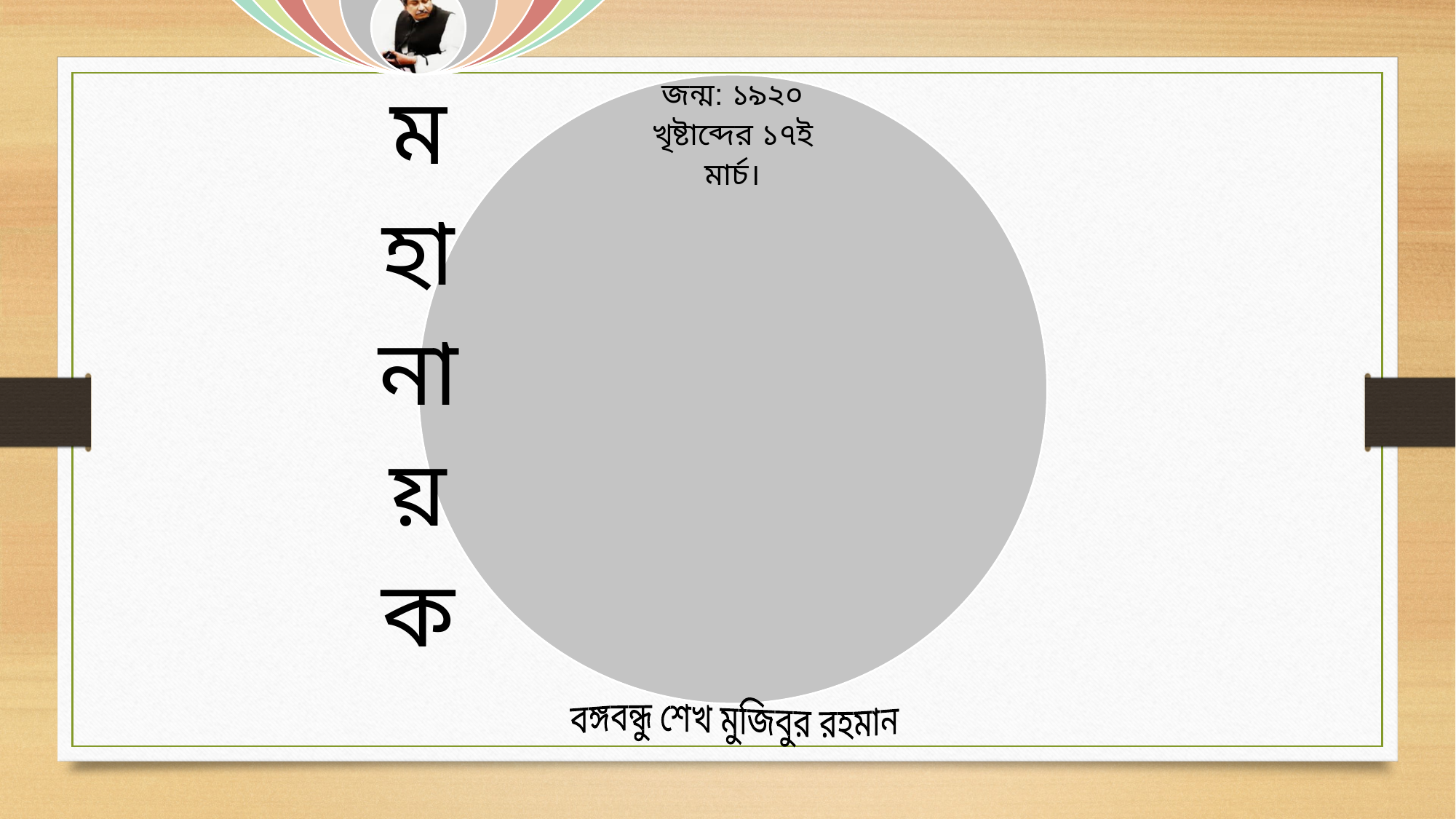

জন্ম: ১৯২০ খৃষ্টাব্দের ১৭ই মার্চ।
বঙ্গবন্ধু শেখ মুজিবুর রহমান